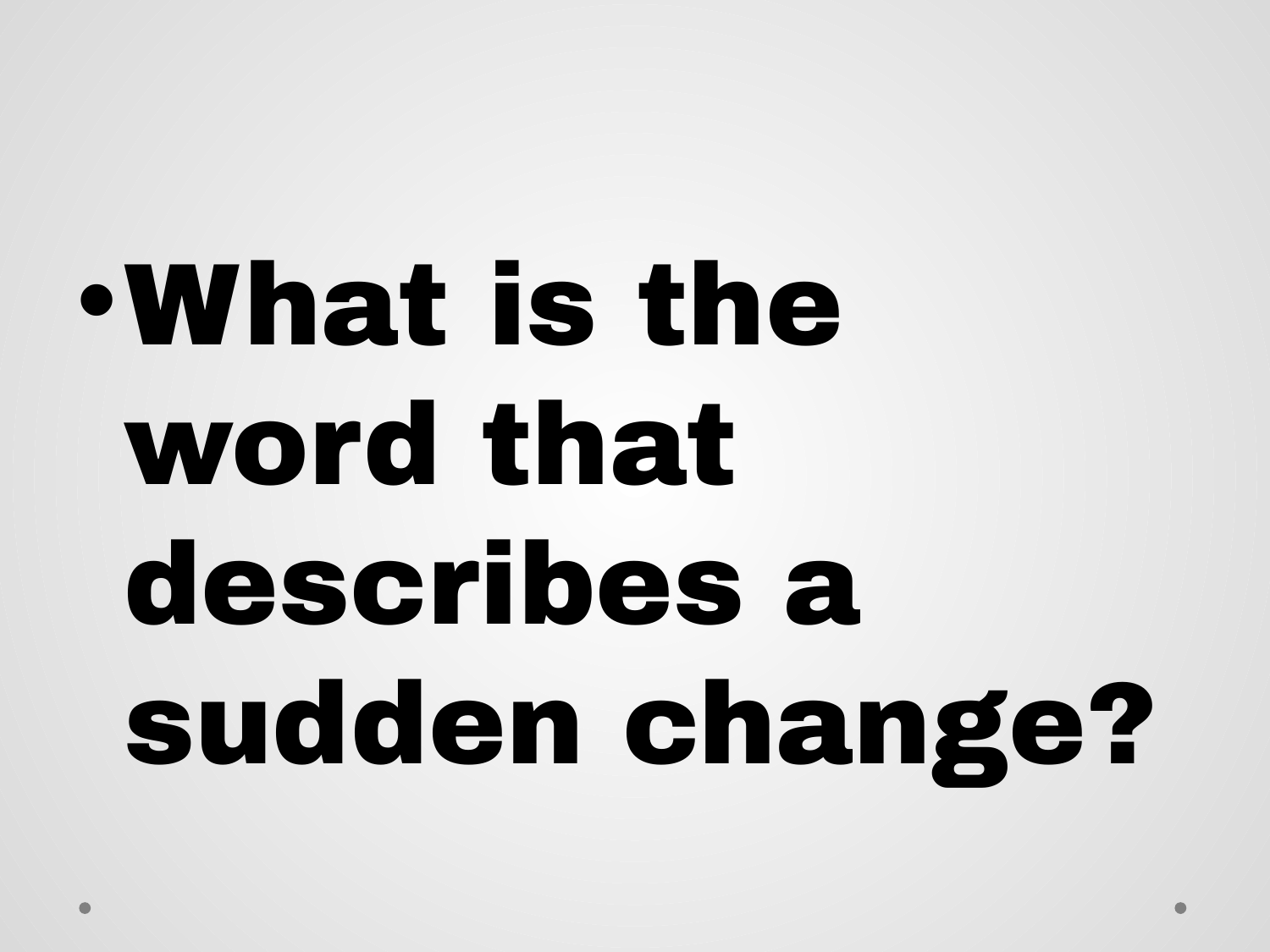

#
What is the word that describes a sudden change?